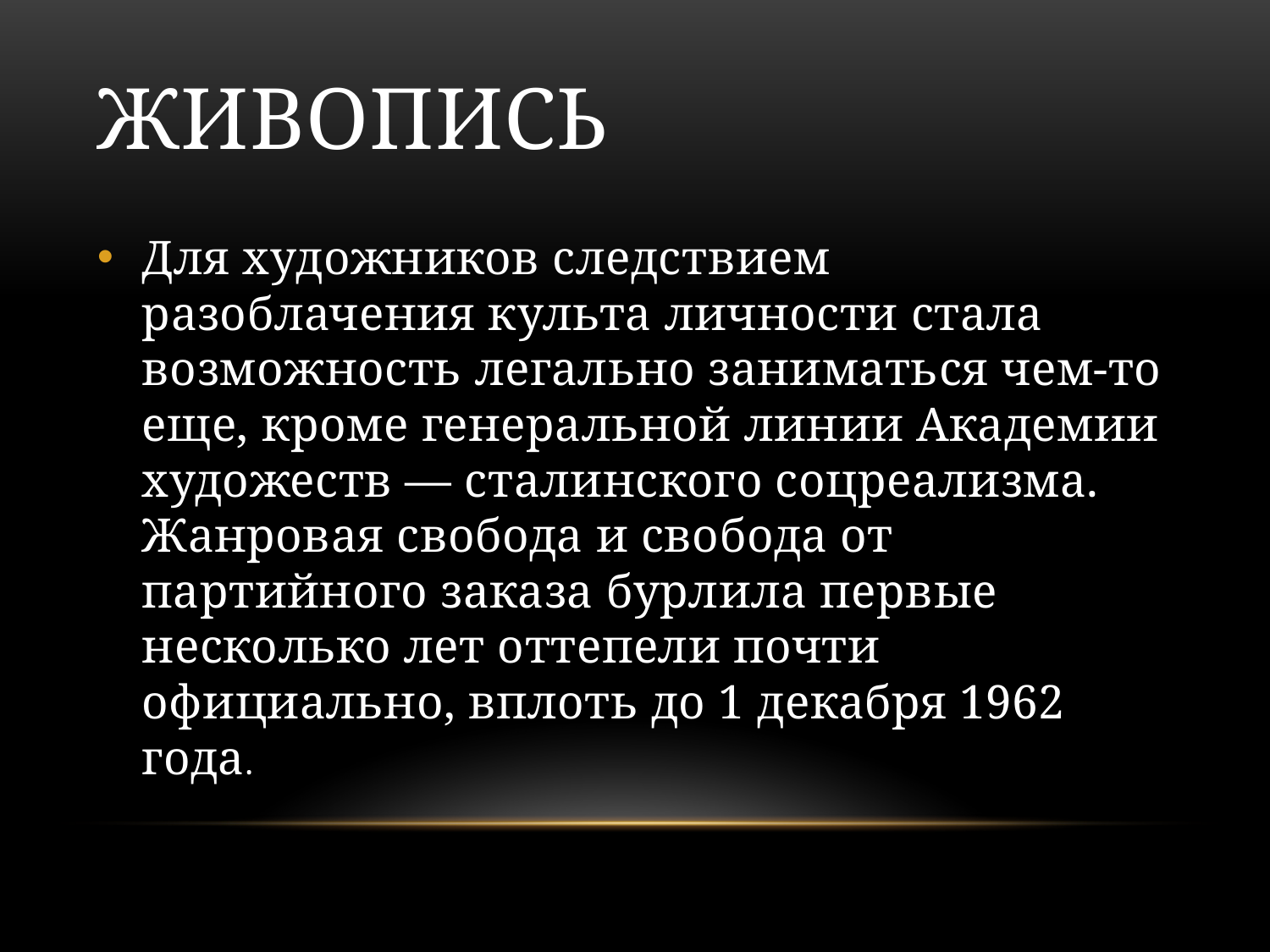

# Живопись
Для художников следствием разоблачения культа личности стала возможность легально заниматься чем-то еще, кроме генеральной линии Академии художеств — сталинского соцреализма. Жанровая свобода и свобода от партийного заказа бурлила первые несколько лет оттепели почти официально, вплоть до 1 декабря 1962 года.